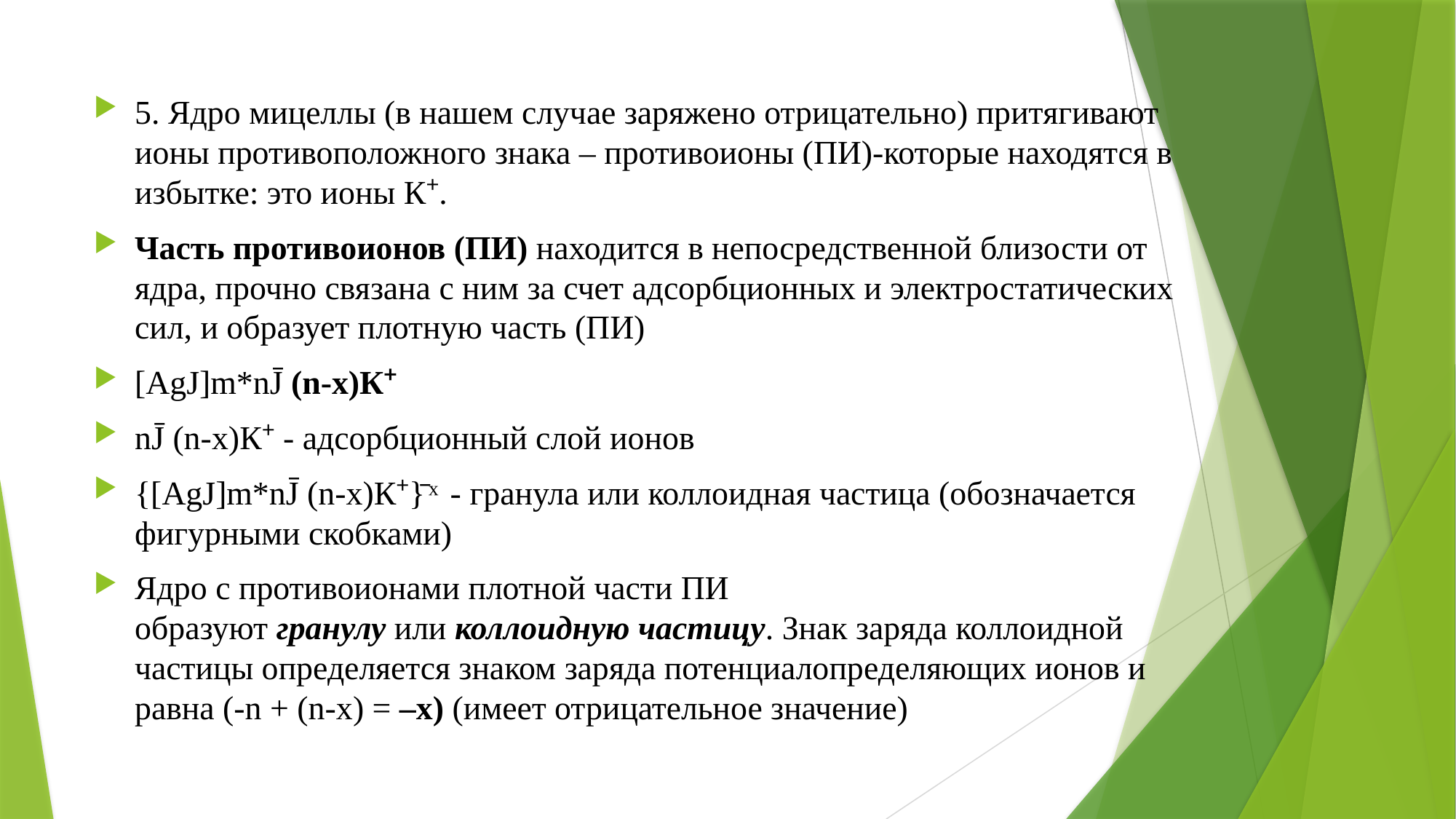

#
5. Ядро мицеллы (в нашем случае заряжено отрицательно) притягивают ионы противоположного знака – противоионы (ПИ)-которые находятся в избытке: это ионы К⁺.
Часть противоионов (ПИ) находится в непосредственной близости от ядра, прочно связана с ним за счет адсорбционных и электростатических сил, и образует плотную часть (ПИ)
[AgJ]m*nJ̄ (n-х)К⁺
nJ̄ (n-х)К⁺ - адсорбционный слой ионов
{[AgJ]m*nJ̄ (n-х)К⁺}̄ ͯ  - гранула или коллоидная частица (обозначается фигурными скобками)
Ядро с противоионами плотной части ПИ образуют гранулу или коллоидную частицу. Знак заряда коллоидной частицы определяется знаком заряда потенциалопределяющих ионов и равна (-n + (n-x) = –х) (имеет отрицательное значение)